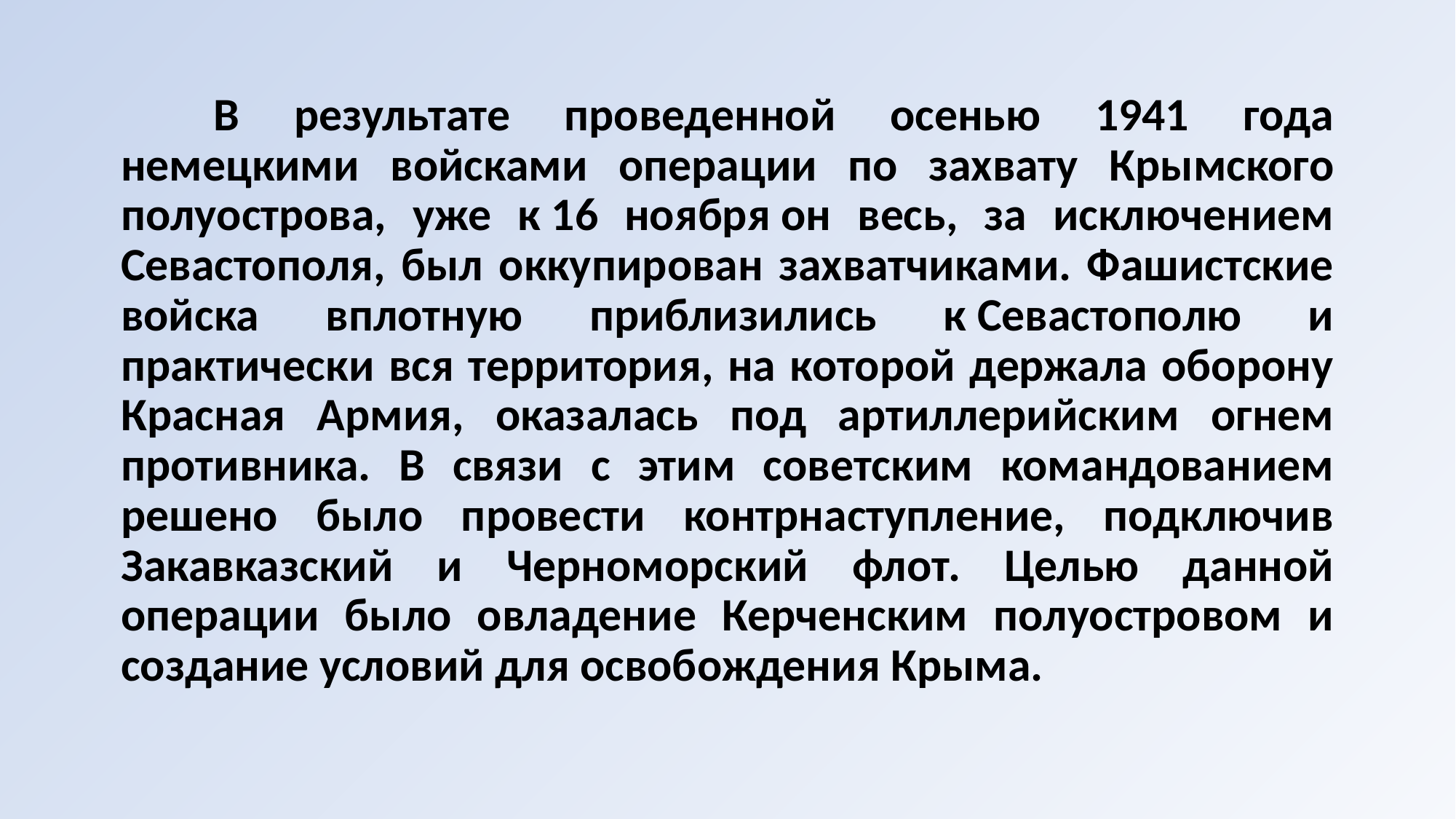

В результате проведенной осенью 1941 года немецкими войсками операции по захвату Крымского полуострова, уже к 16 ноября он весь, за исключением Севастополя, был оккупирован захватчиками. Фашистские войска вплотную приблизились к Севастополю и практически вся территория, на которой держала оборону Красная Армия, оказалась под артиллерийским огнем противника. В связи с этим советским командованием решено было провести контрнаступление, подключив Закавказский и Черноморский флот. Целью данной операции было овладение Керченским полуостровом и создание условий для освобождения Крыма.